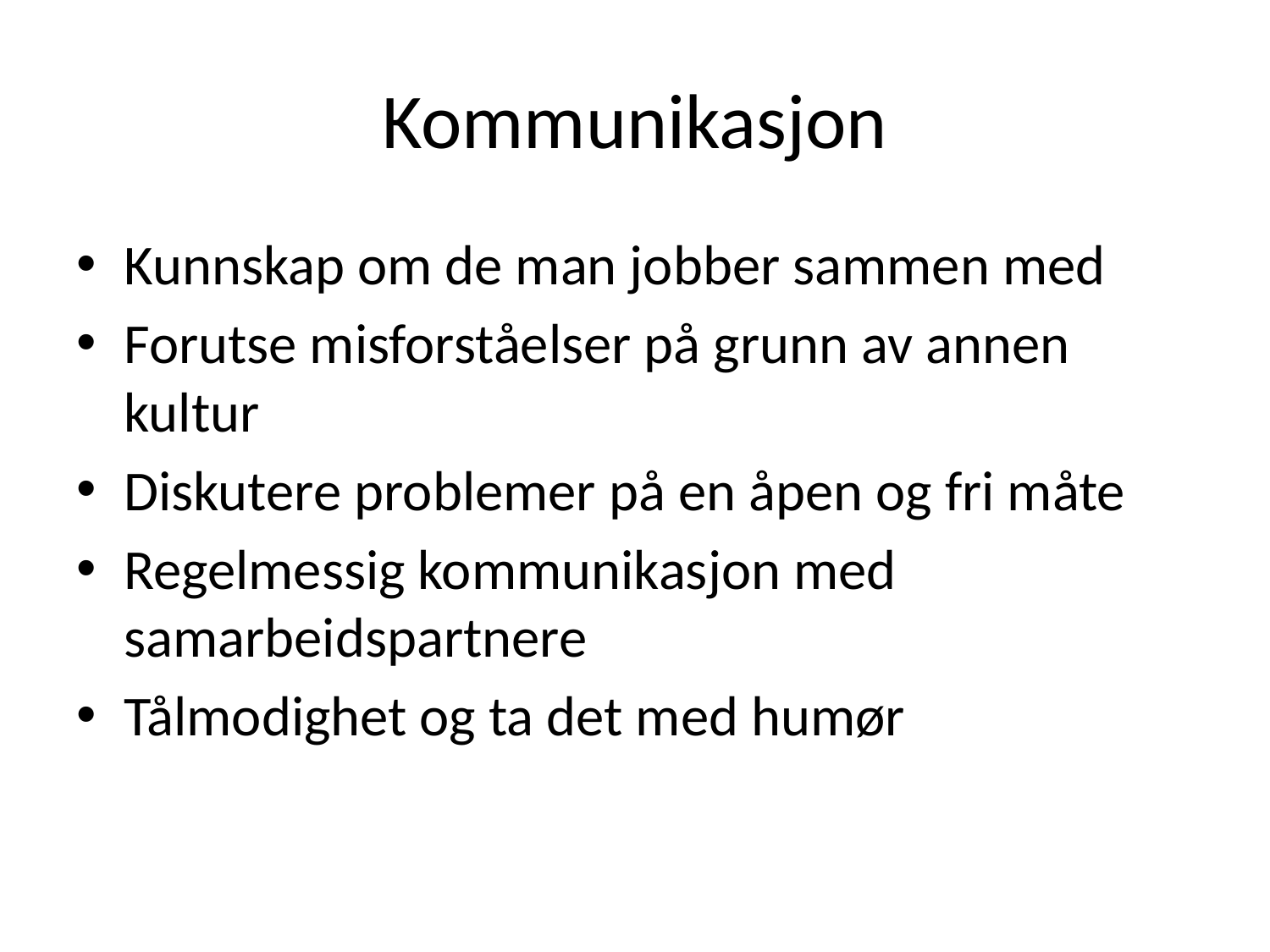

# Kommunikasjon
Kunnskap om de man jobber sammen med
Forutse misforståelser på grunn av annen kultur
Diskutere problemer på en åpen og fri måte
Regelmessig kommunikasjon med samarbeidspartnere
Tålmodighet og ta det med humør